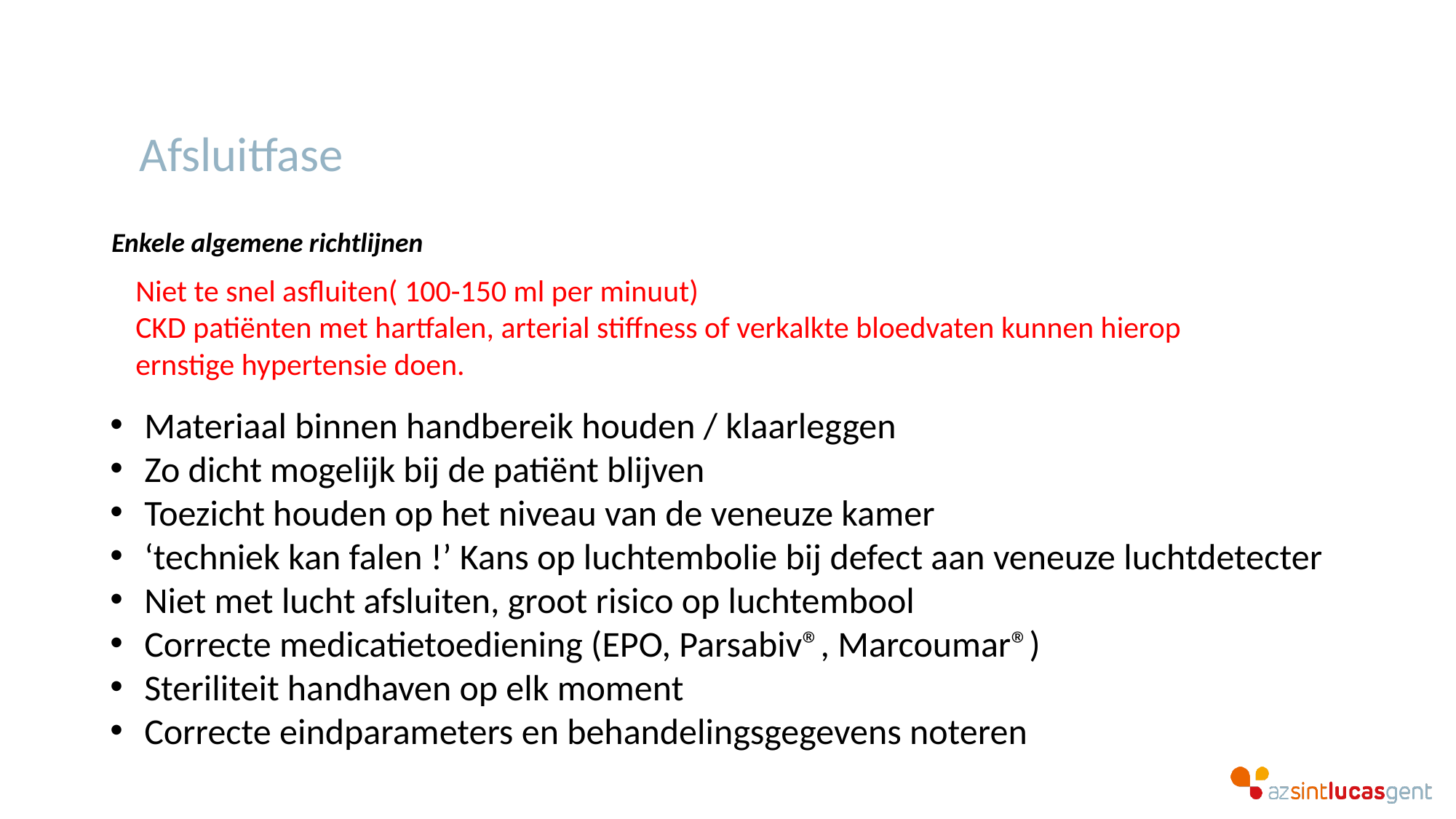

Afsluitfase
Enkele algemene richtlijnen
Niet te snel asfluiten( 100-150 ml per minuut)
CKD patiënten met hartfalen, arterial stiffness of verkalkte bloedvaten kunnen hierop
ernstige hypertensie doen.
Materiaal binnen handbereik houden / klaarleggen
Zo dicht mogelijk bij de patiënt blijven
Toezicht houden op het niveau van de veneuze kamer
‘techniek kan falen !’ Kans op luchtembolie bij defect aan veneuze luchtdetecter
Niet met lucht afsluiten, groot risico op luchtembool
Correcte medicatietoediening (EPO, Parsabiv®, Marcoumar®)
Steriliteit handhaven op elk moment
Correcte eindparameters en behandelingsgegevens noteren